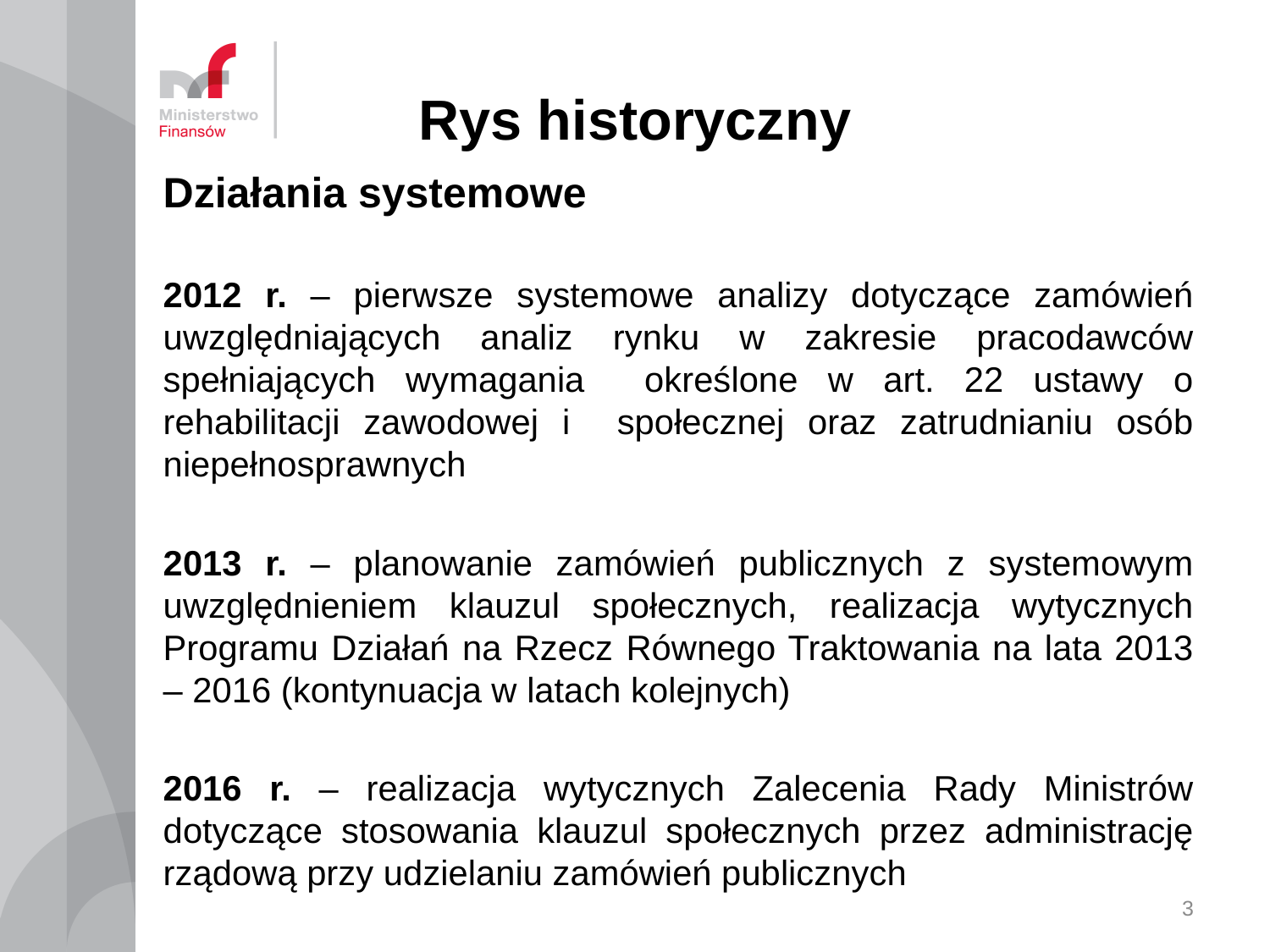

# Rys historyczny
Działania systemowe

2012 r. – pierwsze systemowe analizy dotyczące zamówień uwzględniających analiz rynku w zakresie pracodawców spełniających wymagania  określone w art. 22 ustawy o rehabilitacji zawodowej i  społecznej oraz zatrudnianiu osób niepełnosprawnych

2013 r. – planowanie zamówień publicznych z systemowym uwzględnieniem klauzul społecznych, realizacja wytycznych Programu Działań na Rzecz Równego Traktowania na lata 2013 – 2016 (kontynuacja w latach kolejnych)

2016 r. – realizacja wytycznych Zalecenia Rady Ministrów dotyczące stosowania klauzul społecznych przez administrację rządową przy udzielaniu zamówień publicznych

3